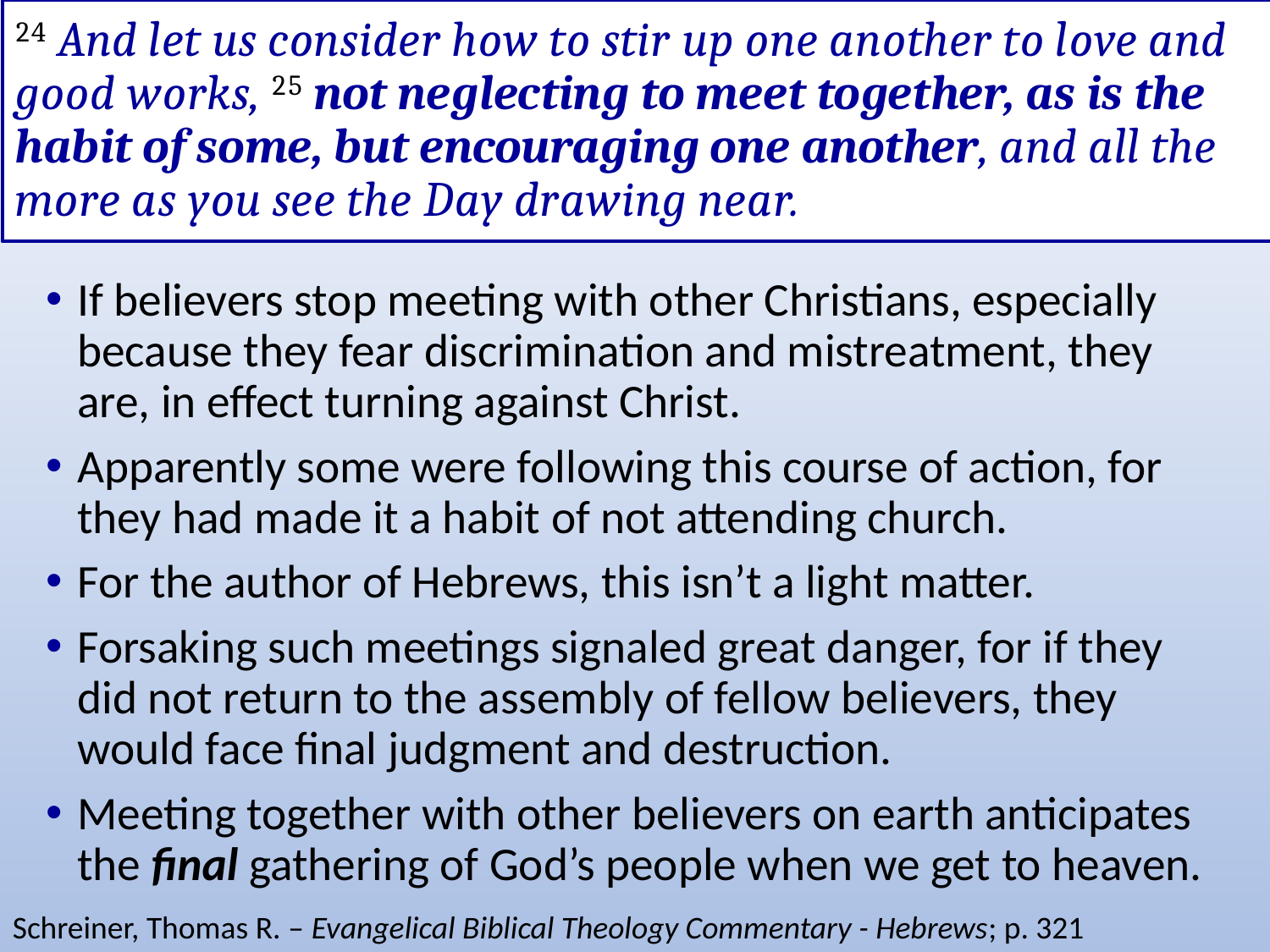

# 24 And let us consider how to stir up one another to love and good works, 25 not neglecting to meet together, as is the habit of some, but encouraging one another, and all the more as you see the Day drawing near.
If believers stop meeting with other Christians, especially because they fear discrimination and mistreatment, they are, in effect turning against Christ.
Apparently some were following this course of action, for they had made it a habit of not attending church.
For the author of Hebrews, this isn’t a light matter.
Forsaking such meetings signaled great danger, for if they did not return to the assembly of fellow believers, they would face final judgment and destruction.
Meeting together with other believers on earth anticipates the final gathering of God’s people when we get to heaven.
Schreiner, Thomas R. – Evangelical Biblical Theology Commentary - Hebrews; p. 321